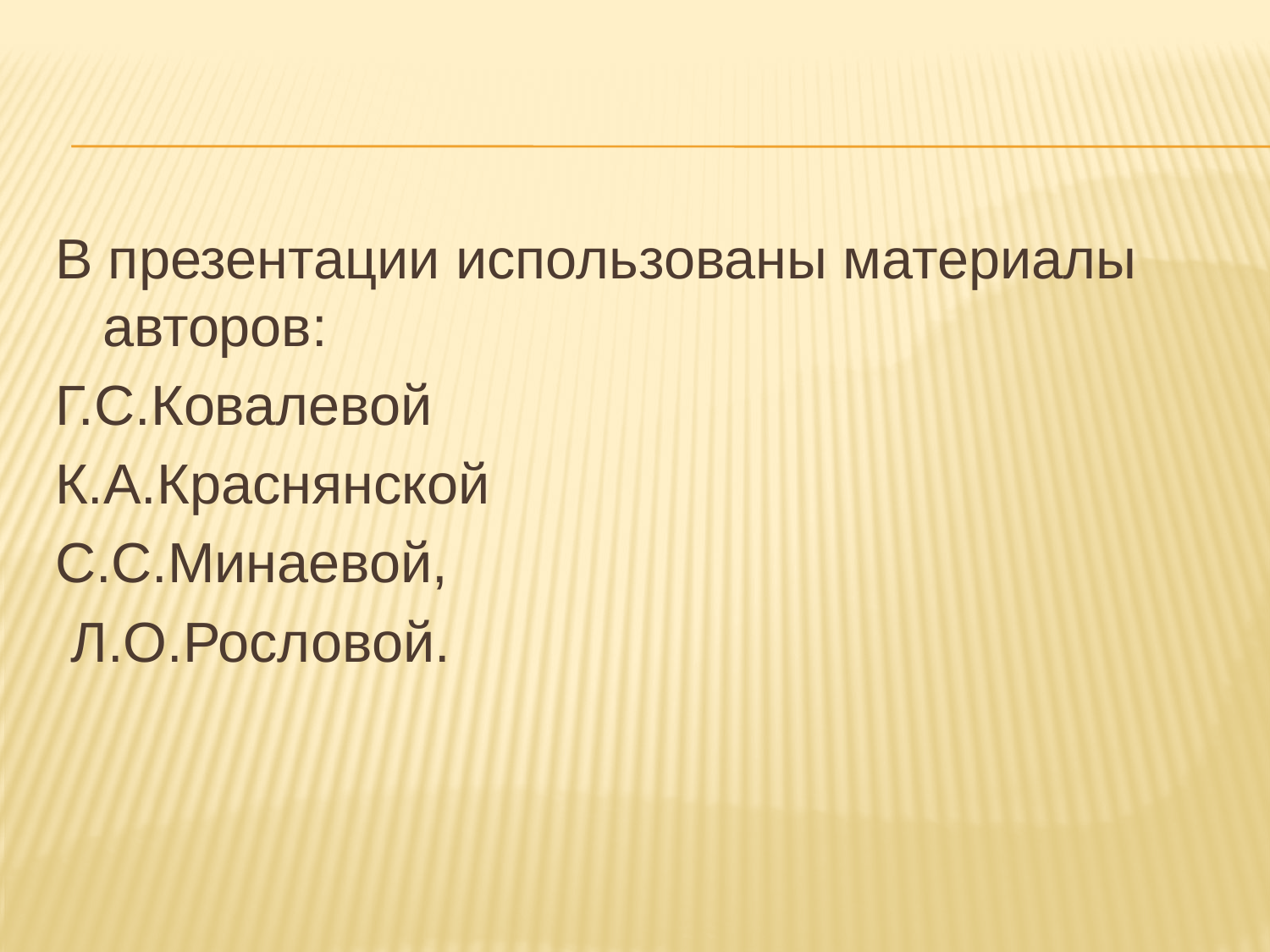

#
В презентации использованы материалы авторов:
Г.С.Ковалевой
К.А.Краснянской
С.С.Минаевой,
 Л.О.Рословой.